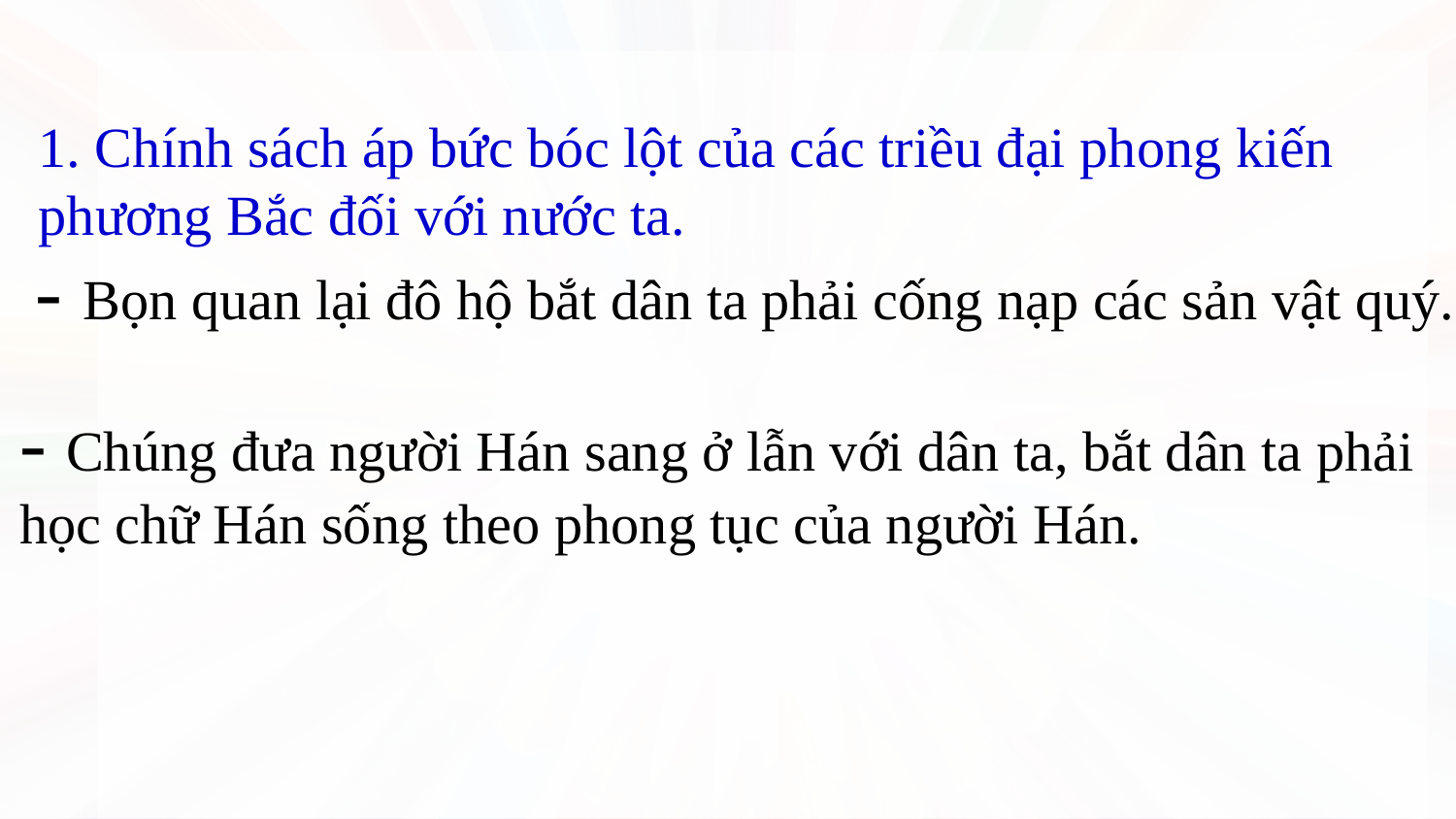

1. Chính sách áp bức bóc lột của các triều đại phong kiến phương Bắc đối với nước ta.

- Bọn quan lại đô hộ bắt dân ta phải cống nạp các sản vật quý.
- Chúng đưa người Hán sang ở lẫn với dân ta, bắt dân ta phải học chữ Hán sống theo phong tục của người Hán.